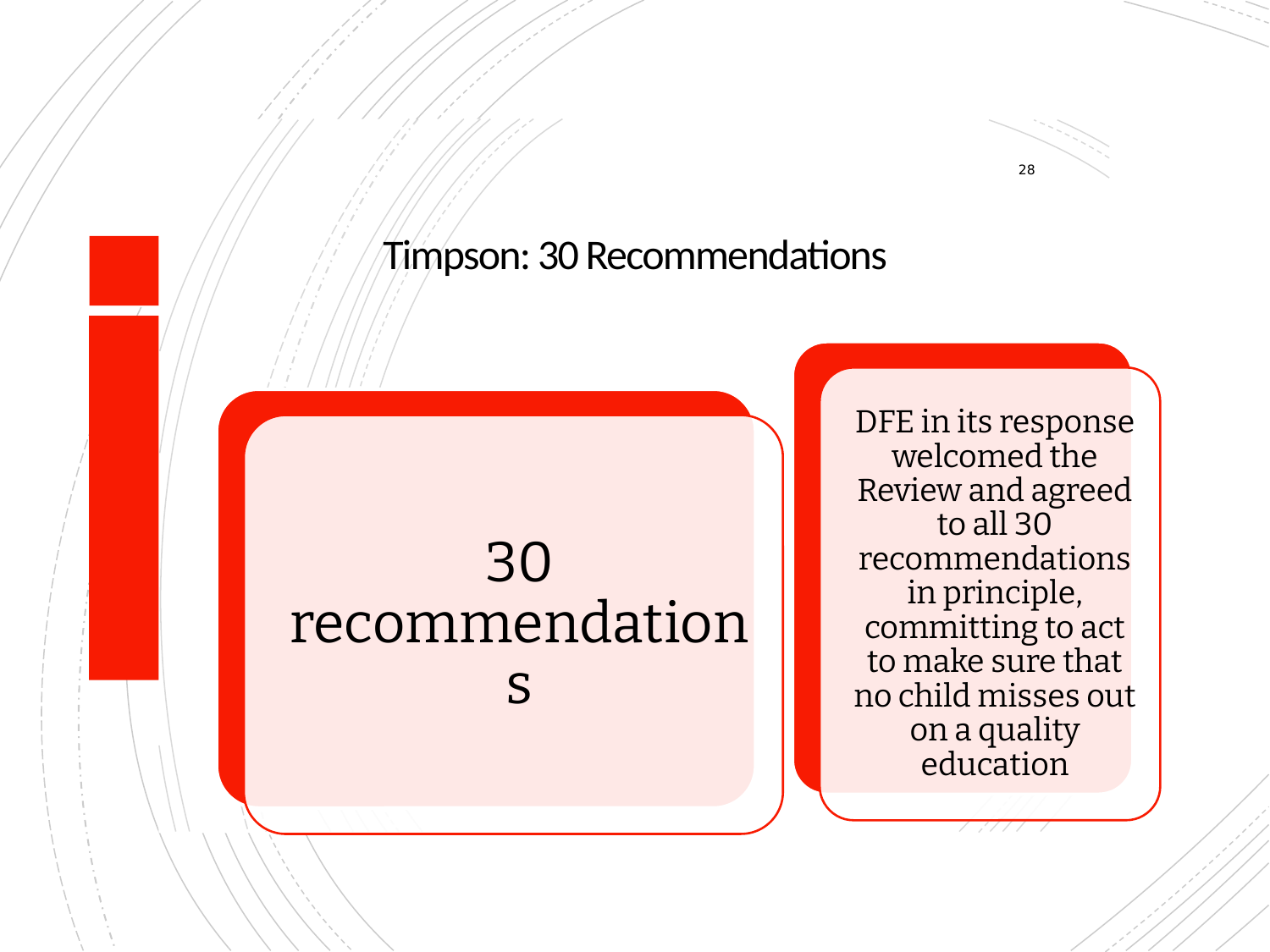

28
# Timpson: 30 Recommendations
30 recommendations
DFE in its response welcomed the Review and agreed to all 30 recommendations in principle, committing to act to make sure that no child misses out on a quality education